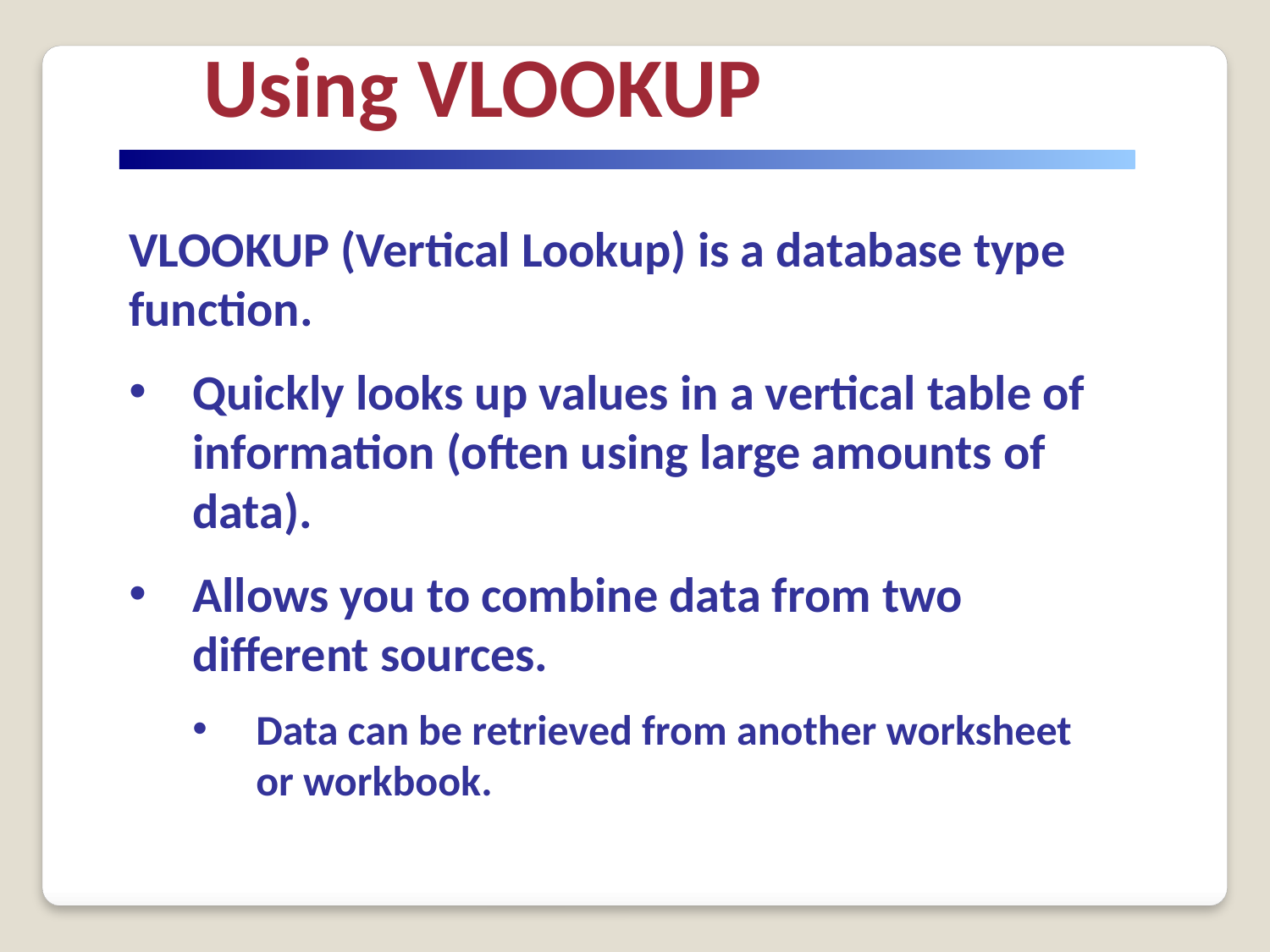

| Using VLOOKUP |
| --- |

VLOOKUP (Vertical Lookup) is a database type function.
Quickly looks up values in a vertical table of information (often using large amounts of data).
Allows you to combine data from two different sources.
Data can be retrieved from another worksheet or workbook.